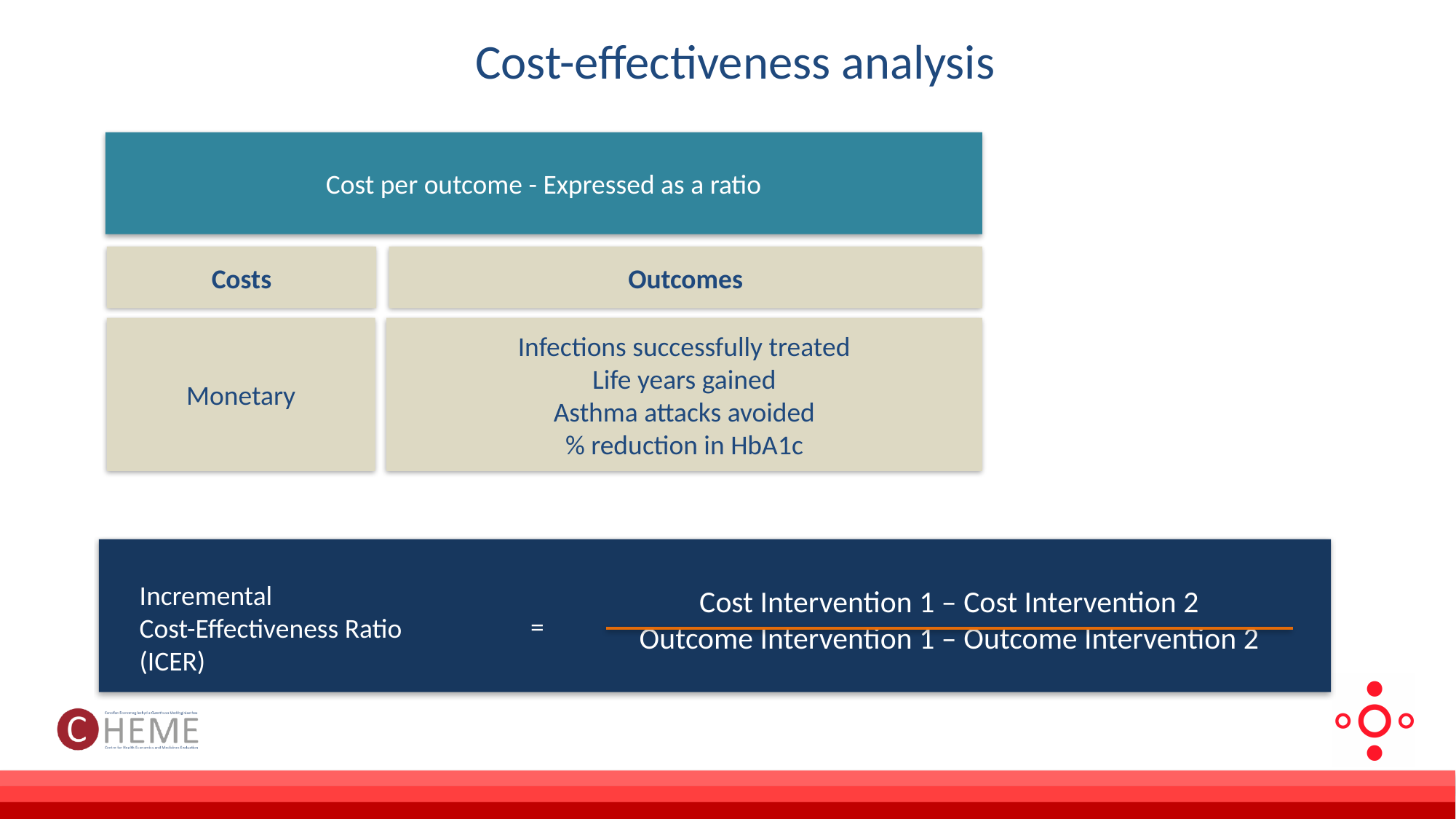

# Cost-effectiveness analysis
Cost per outcome - Expressed as a ratio
Costs
Outcomes
Monetary
Infections successfully treated
Life years gained
Asthma attacks avoided
% reduction in HbA1c

Incremental
Cost-Effectiveness Ratio (ICER)
Cost Intervention 1 – Cost Intervention 2
Outcome Intervention 1 – Outcome Intervention 2
=